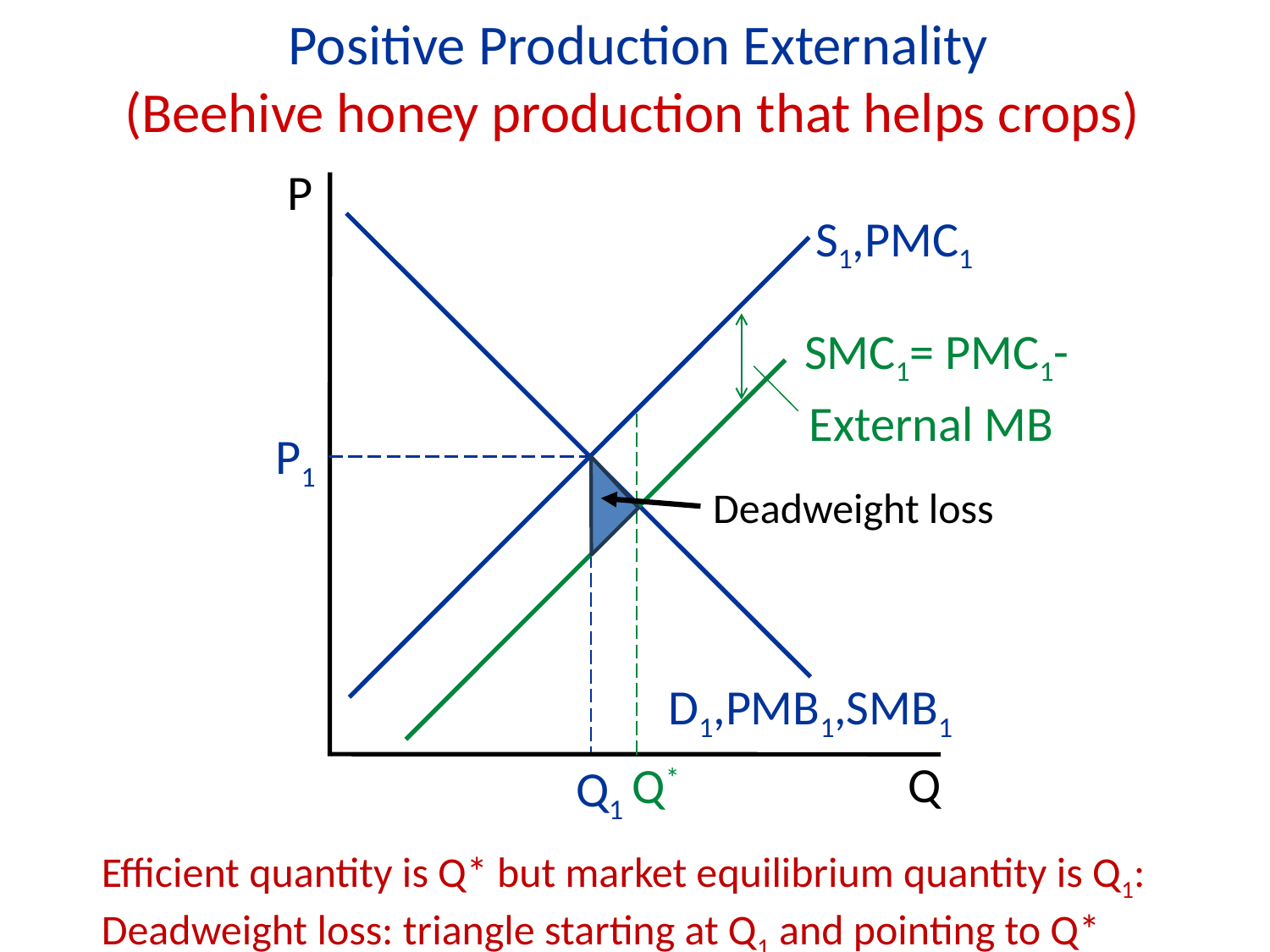

Positive Production Externality
(Beehive honey production that helps crops)
P
Q
S1,PMC1
Q1
D1,PMB1,SMB1
SMC1= PMC1-
External MB
Q*
P1

Deadweight loss
Efficient quantity is Q* but market equilibrium quantity is Q1:
Deadweight loss: triangle starting at Q1 and pointing to Q*